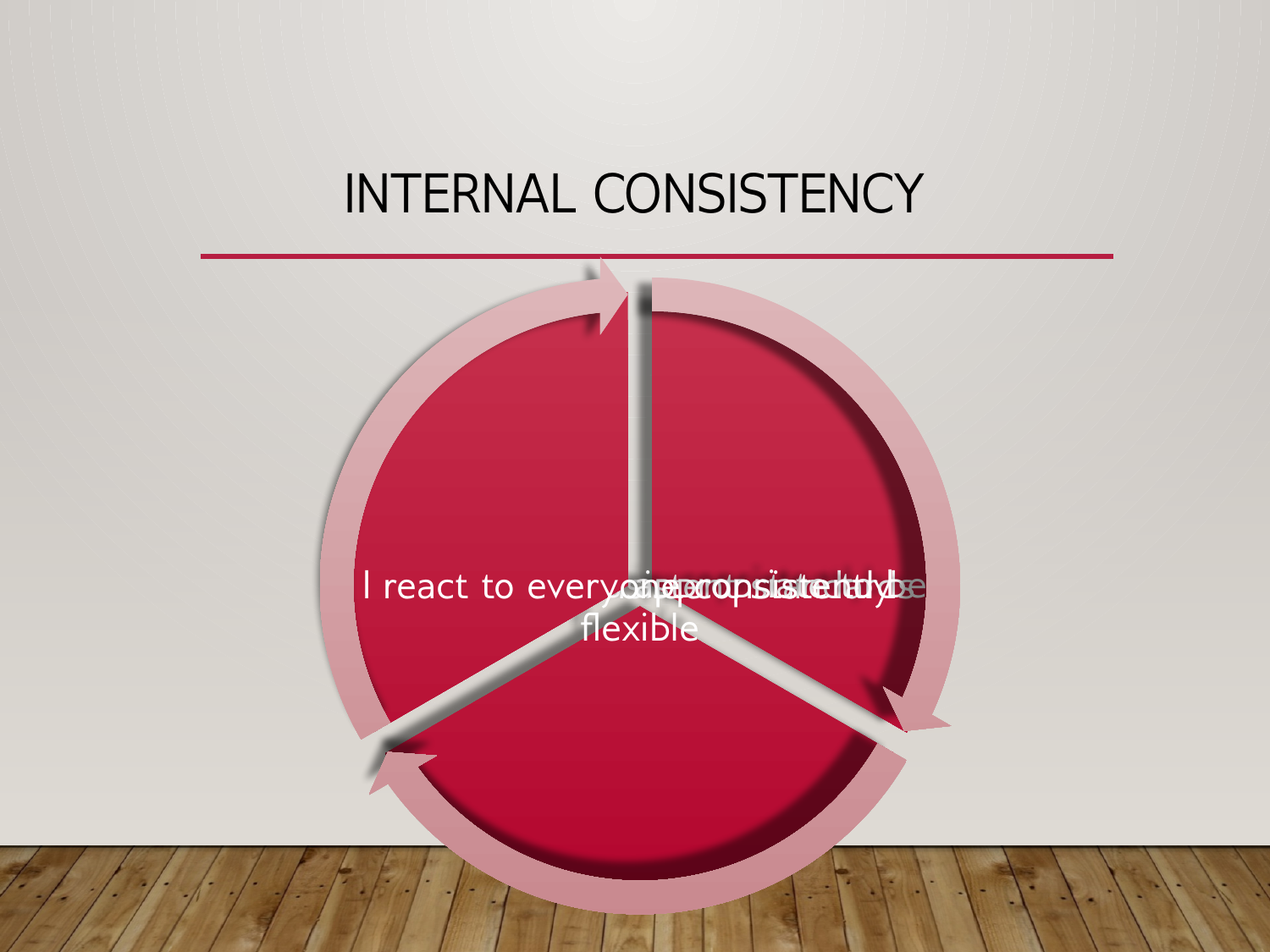

# Internal Consistency
I maintain consistent standards
I know when it’s appropriate to be flexible
I react to everyone consistently